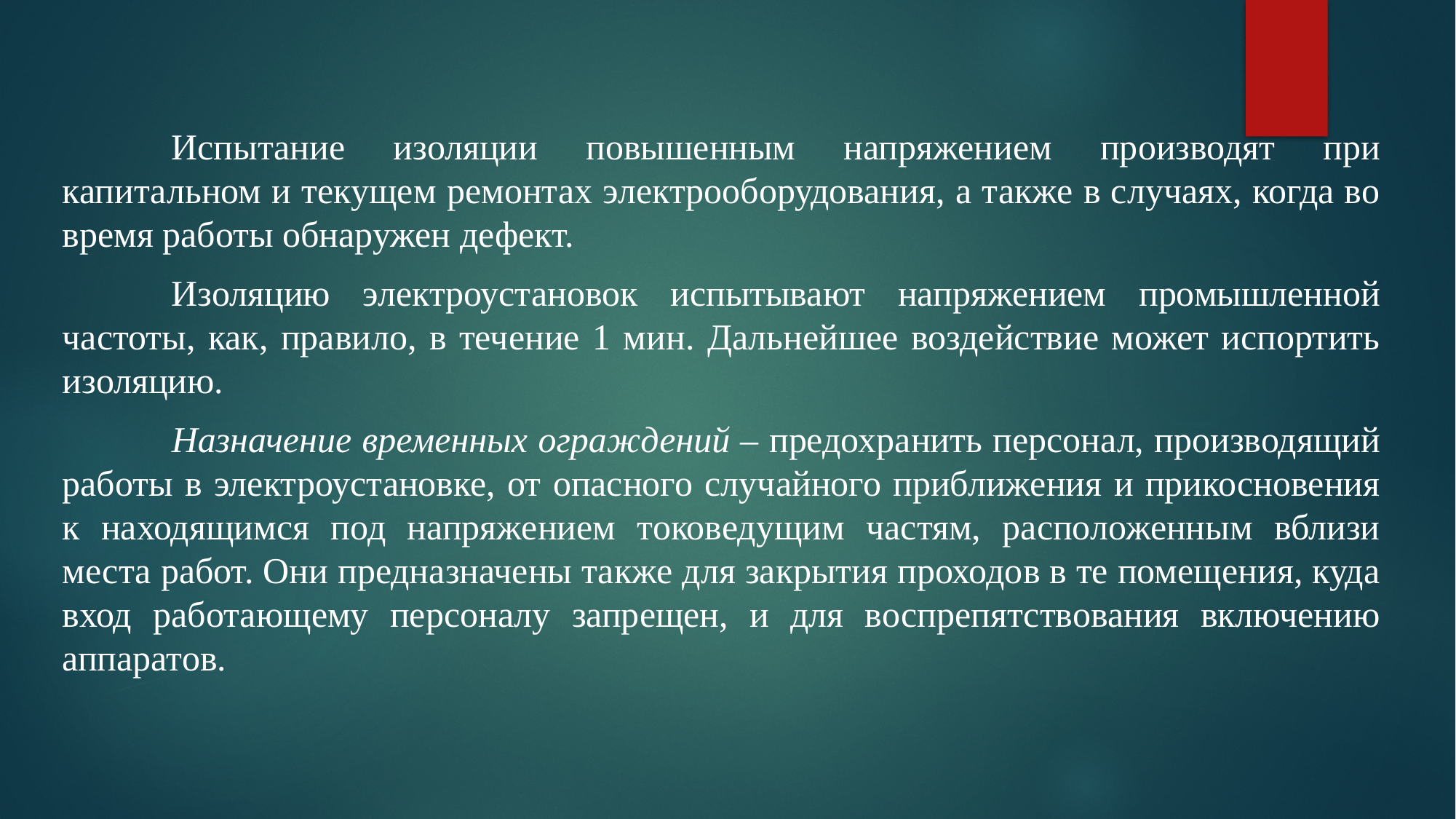

#
	Испытание изоляции повышенным напряжением производят при капитальном и текущем ремонтах электрооборудования, а также в случаях, когда во время работы обнаружен дефект.
	Изоляцию электроустановок испытывают напряжением промышленной частоты, как, правило, в течение 1 мин. Дальнейшее воздействие может испортить изоляцию.
	Назначение временных ограждений – предохранить персонал, производящий работы в электроустановке, от опасного случайного приближения и прикосновения к находящимся под напряжением токоведущим частям, расположенным вблизи места работ. Они предназначены также для закрытия проходов в те помещения, куда вход работающему персоналу запрещен, и для воспрепятствования включению аппаратов.